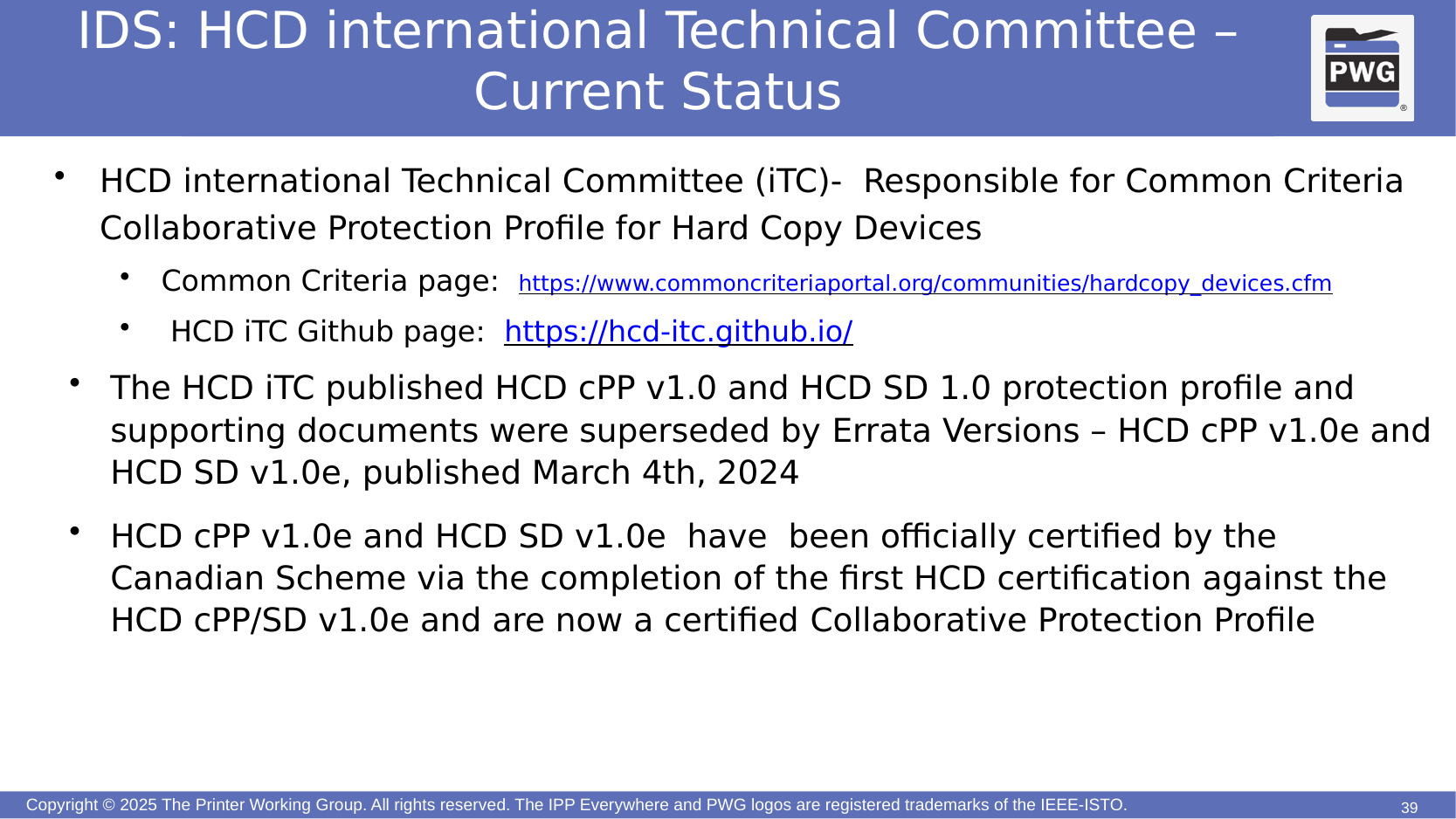

# IDS: HCD international Technical Committee – Current Status
HCD international Technical Committee (iTC)-  Responsible for Common Criteria Collaborative Protection Profile for Hard Copy Devices
Common Criteria page:  https://www.commoncriteriaportal.org/communities/hardcopy_devices.cfm
 HCD iTC Github page:  https://hcd-itc.github.io/
The HCD iTC published HCD cPP v1.0 and HCD SD 1.0 protection profile and supporting documents were superseded by Errata Versions – HCD cPP v1.0e and HCD SD v1.0e, published March 4th, 2024
HCD cPP v1.0e and HCD SD v1.0e  have  been officially certified by the Canadian Scheme via the completion of the first HCD certification against the HCD cPP/SD v1.0e and are now a certified Collaborative Protection Profile

39